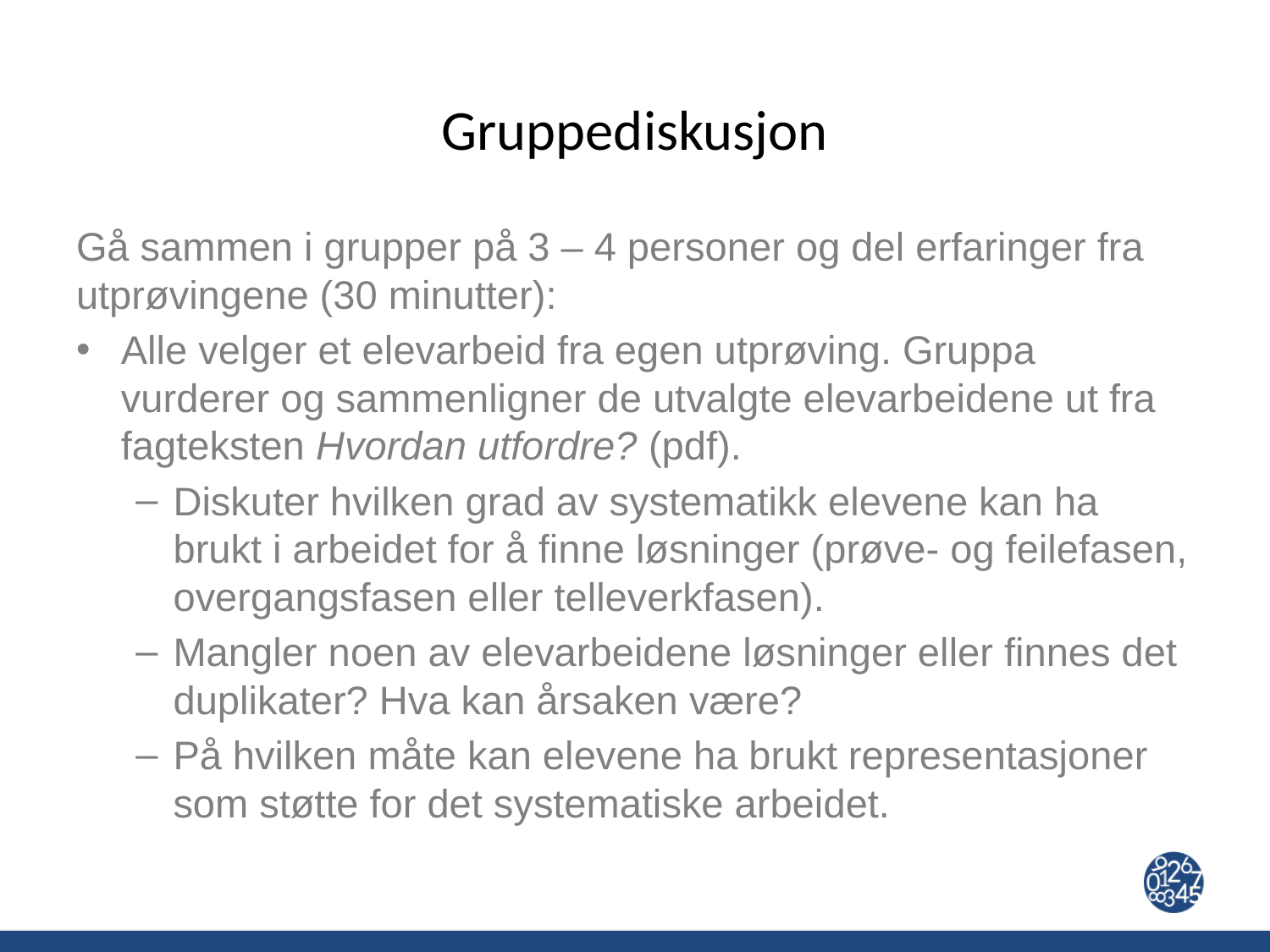

# Gruppediskusjon
Gå sammen i grupper på 3 – 4 personer og del erfaringer fra utprøvingene (30 minutter):
Alle velger et elevarbeid fra egen utprøving. Gruppa vurderer og sammenligner de utvalgte elevarbeidene ut fra fagteksten Hvordan utfordre? (pdf).
Diskuter hvilken grad av systematikk elevene kan ha brukt i arbeidet for å finne løsninger (prøve- og feilefasen, overgangsfasen eller telleverkfasen).
Mangler noen av elevarbeidene løsninger eller finnes det duplikater? Hva kan årsaken være?
På hvilken måte kan elevene ha brukt representasjoner som støtte for det systematiske arbeidet.